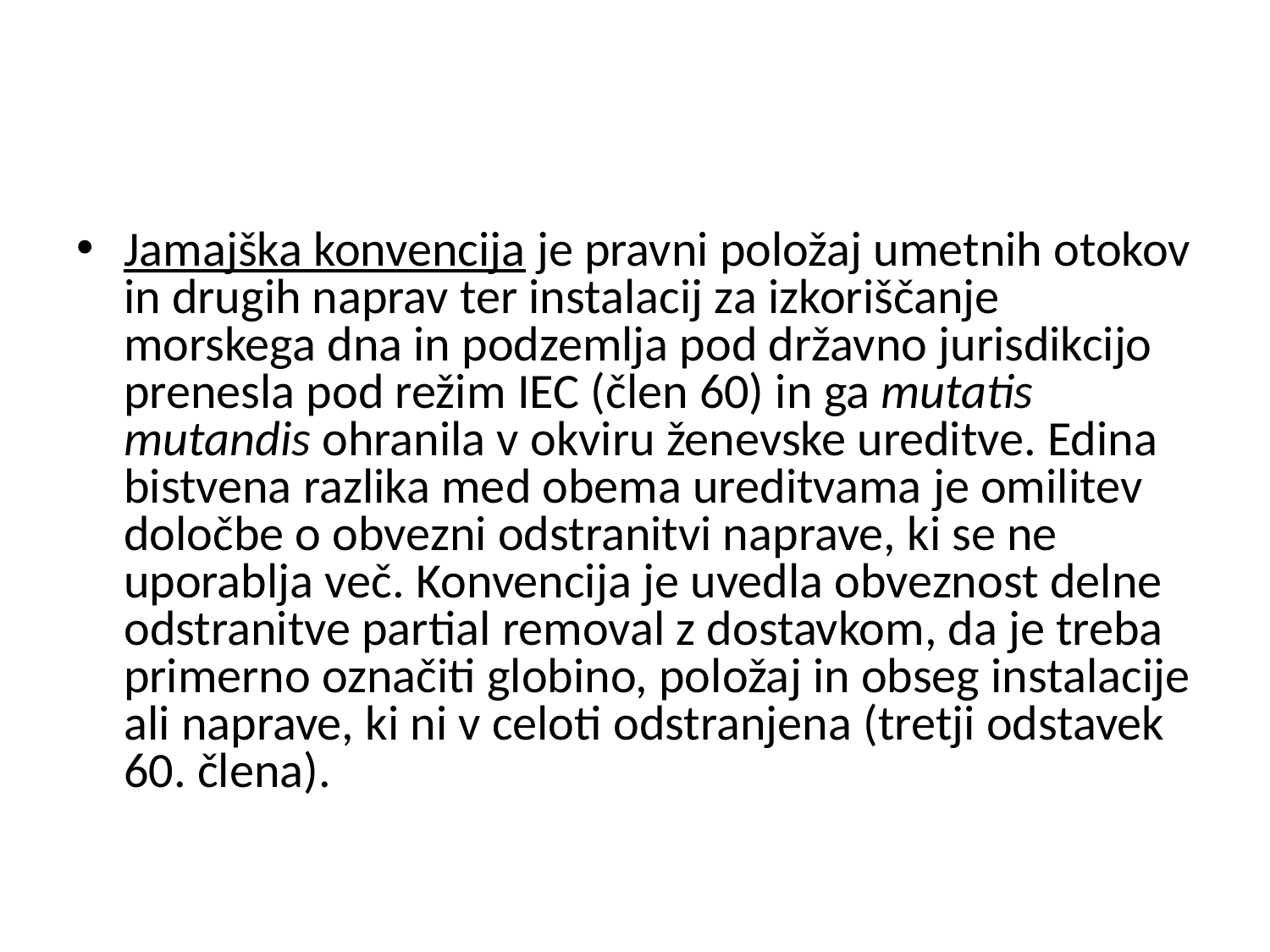

#
Jamajška konvencija je pravni položaj umetnih otokov in drugih naprav ter instalacij za izkoriščanje morskega dna in podzemlja pod državno jurisdikcijo prenesla pod režim IEC (člen 60) in ga mutatis mutandis ohranila v okviru ženevske ureditve. Edina bistvena razlika med obema ureditvama je omilitev določbe o obvezni odstranitvi naprave, ki se ne uporablja več. Konvencija je uvedla obveznost delne odstranitve partial removal z dostavkom, da je treba primerno označiti globino, položaj in obseg instalacije ali naprave, ki ni v celoti odstranjena (tretji odstavek 60. člena).